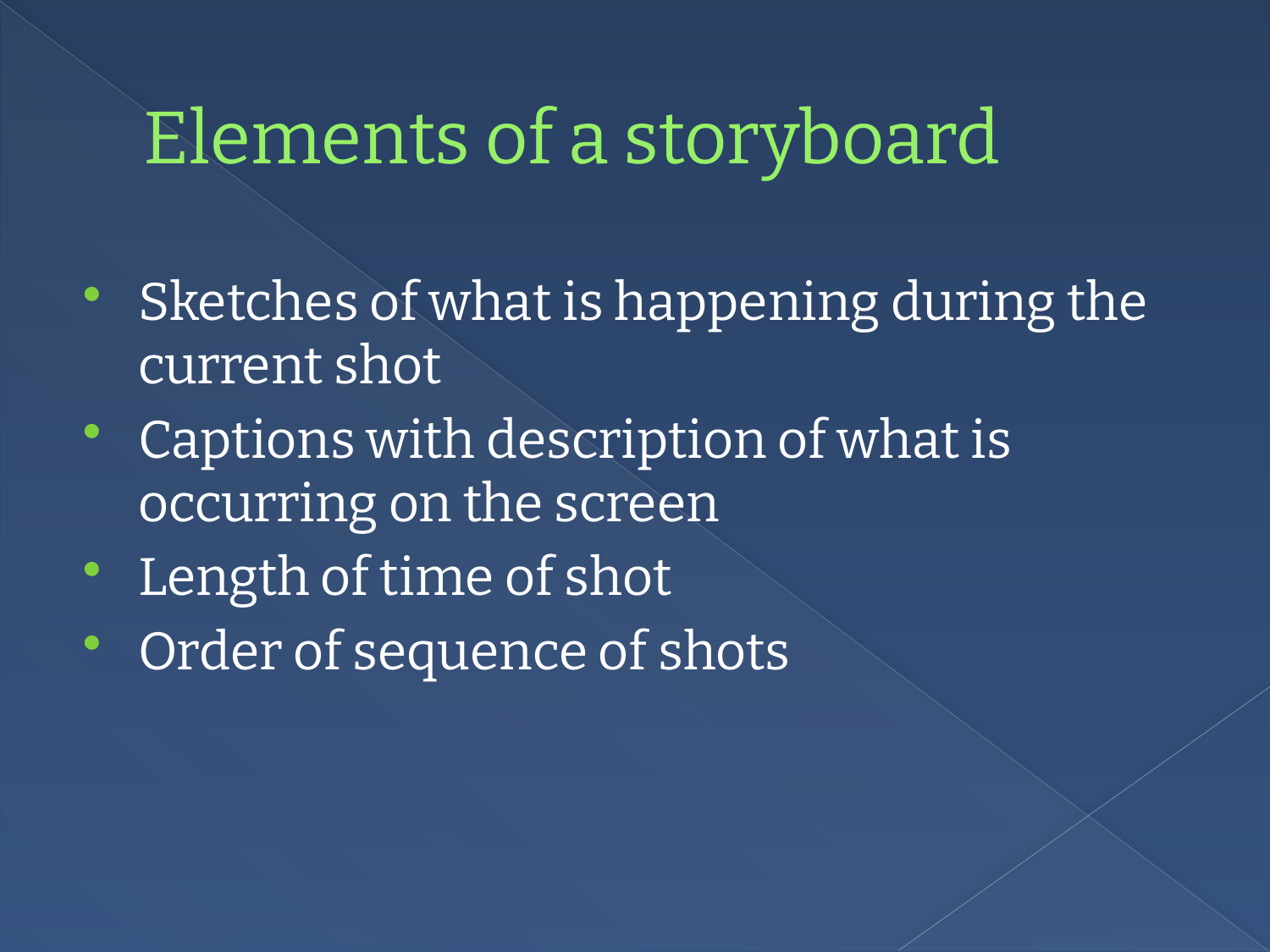

# Elements of a storyboard
Sketches of what is happening during the current shot
Captions with description of what is occurring on the screen
Length of time of shot
Order of sequence of shots